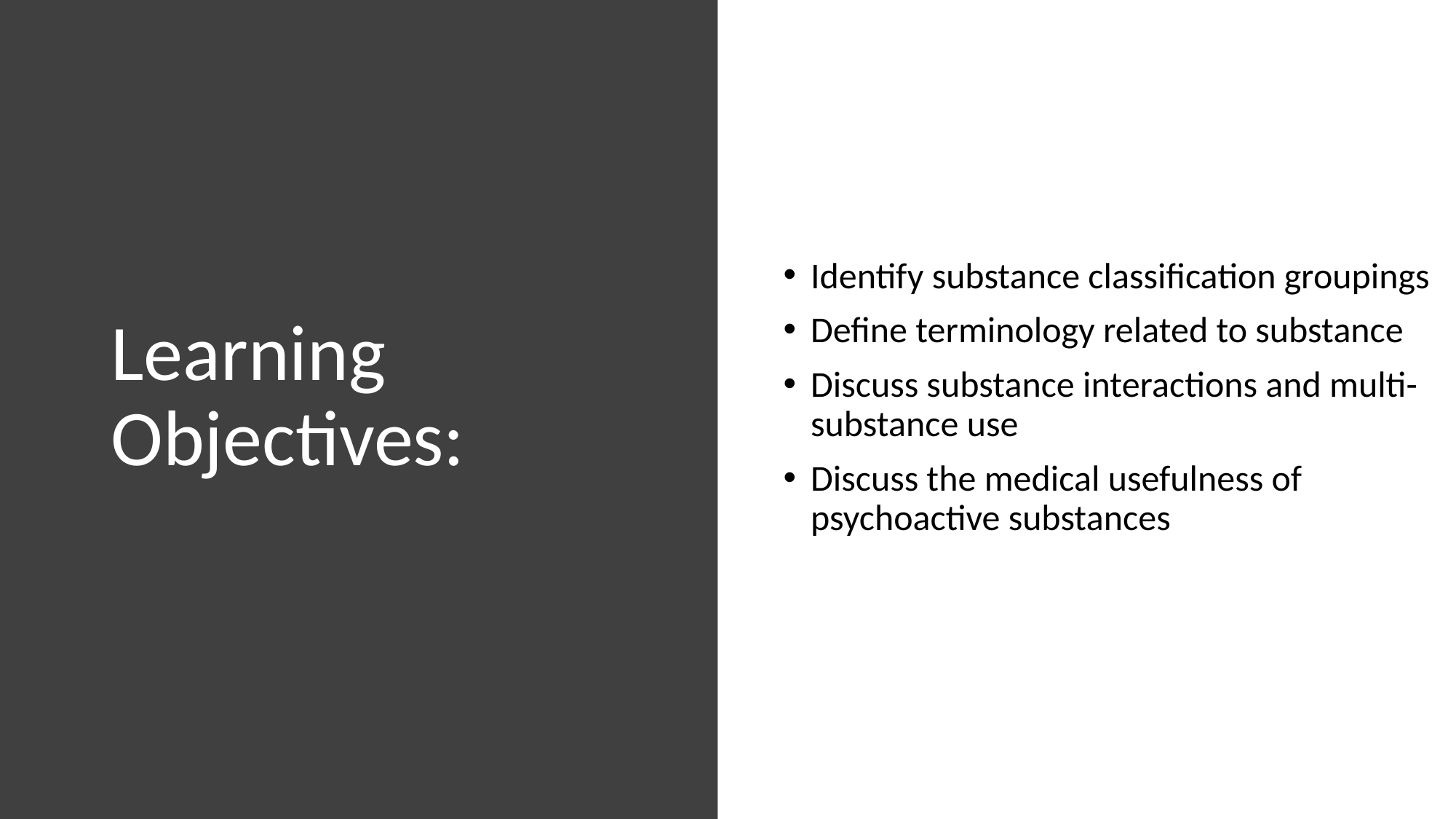

# Learning Objectives:
Identify substance classification groupings
Define terminology related to substance
Discuss substance interactions and multi-substance use
Discuss the medical usefulness of psychoactive substances